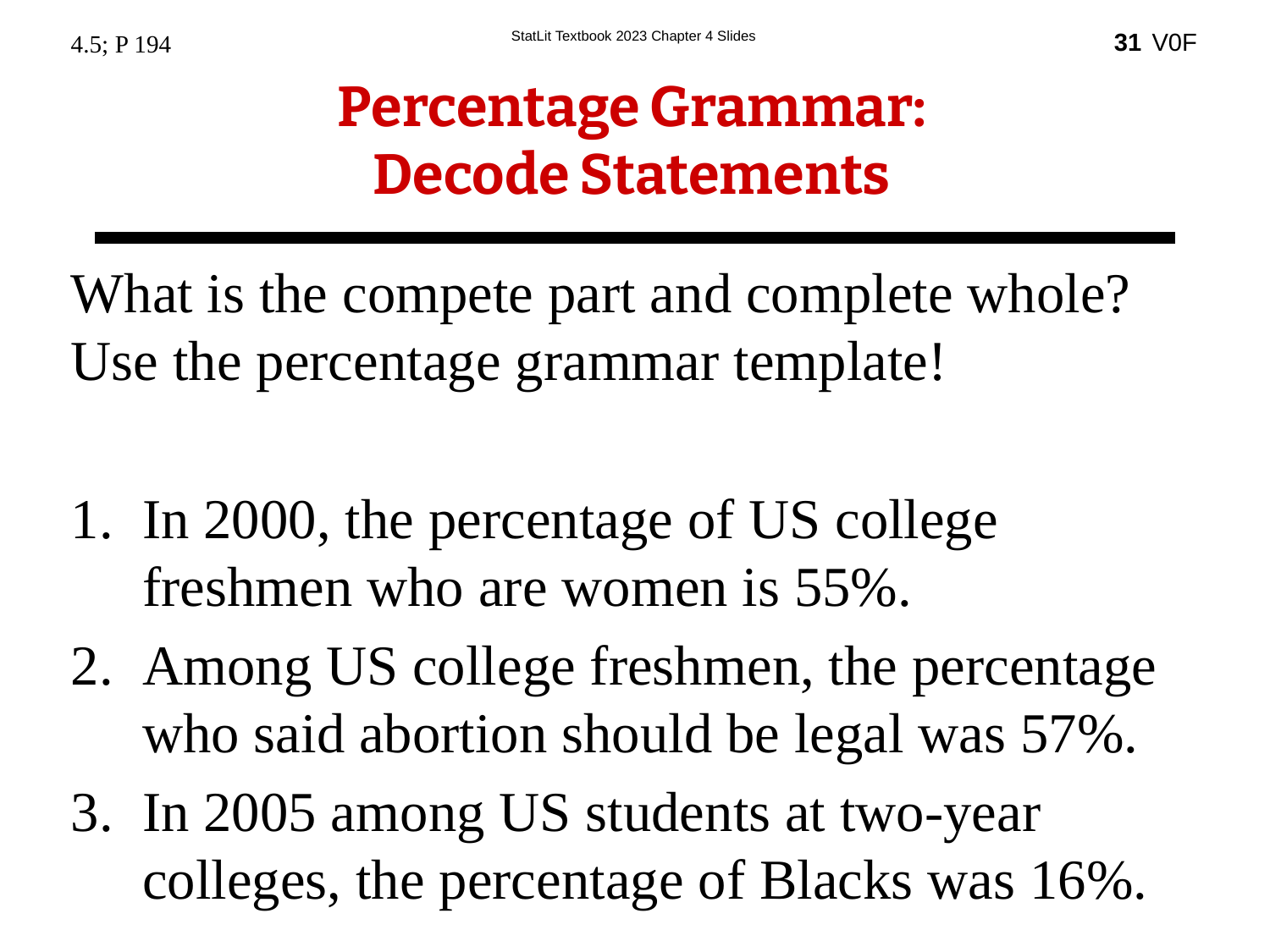

31
4.5; P 194
Percentage Grammar:
Decode Statements
What is the compete part and complete whole?
Use the percentage grammar template!

In 2000, the percentage of US college freshmen who are women is 55%.
Among US college freshmen, the percentage who said abortion should be legal was 57%.
In 2005 among US students at two-year colleges, the percentage of Blacks was 16%.